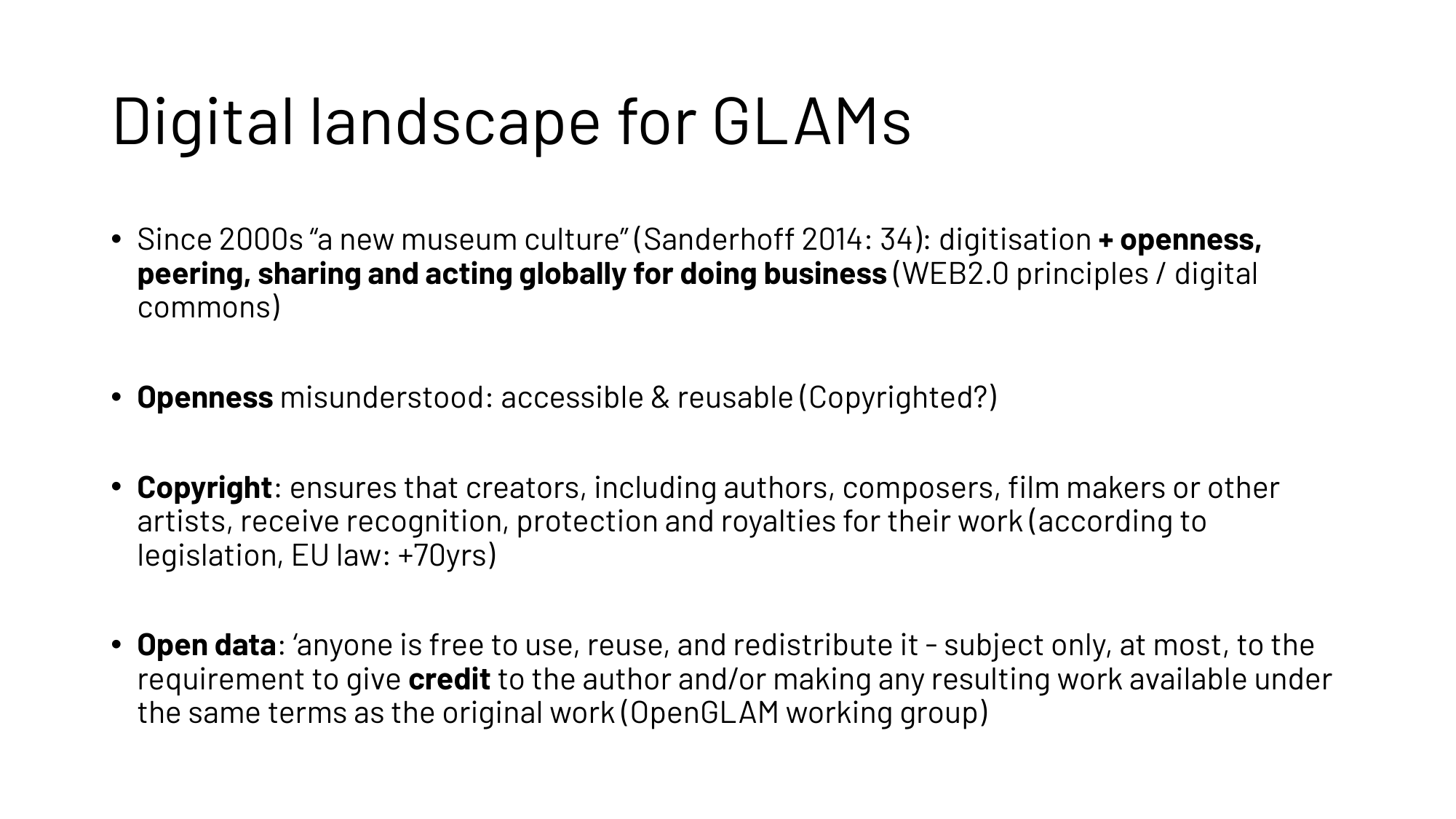

# Digital landscape for GLAMs
Since 2000s “a new museum culture” (Sanderhoff 2014: 34): digitisation + openness, peering, sharing and acting globally for doing business (WEB2.0 principles / digital commons)

Openness misunderstood: accessible & reusable (Copyrighted?)

Copyright: ensures that creators, including authors, composers, film makers or other artists, receive recognition, protection and royalties for their work (according to legislation, EU law: +70yrs)

Open data: ‘anyone is free to use, reuse, and redistribute it - subject only, at most, to the requirement to give credit to the author and/or making any resulting work available under the same terms as the original work (OpenGLAM working group)